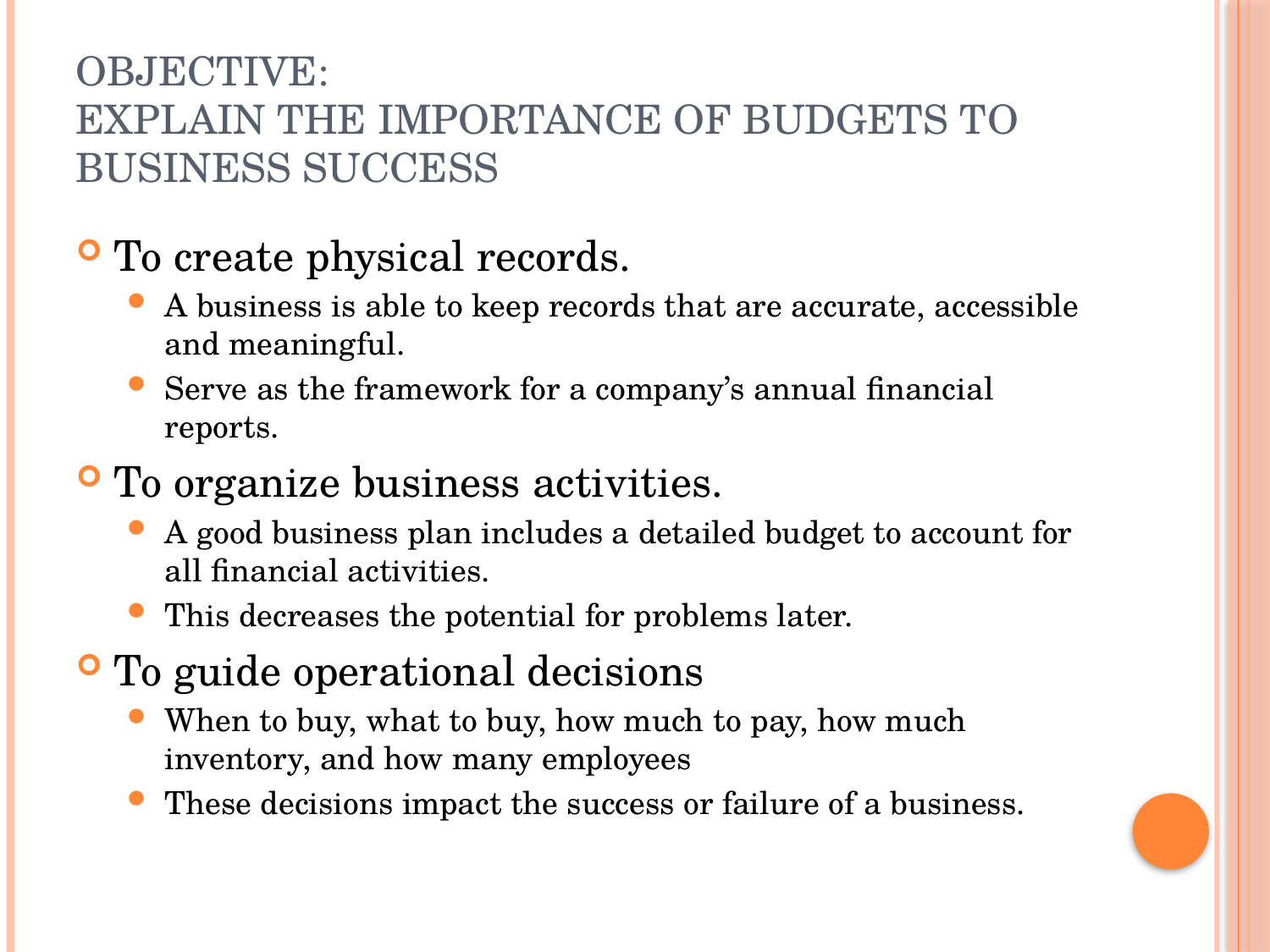

# Objective: Explain the importance of budgets to business success
To create physical records.
A business is able to keep records that are accurate, accessible and meaningful.
Serve as the framework for a company’s annual financial reports.
To organize business activities.
A good business plan includes a detailed budget to account for all financial activities.
This decreases the potential for problems later.
To guide operational decisions
When to buy, what to buy, how much to pay, how much inventory, and how many employees
These decisions impact the success or failure of a business.